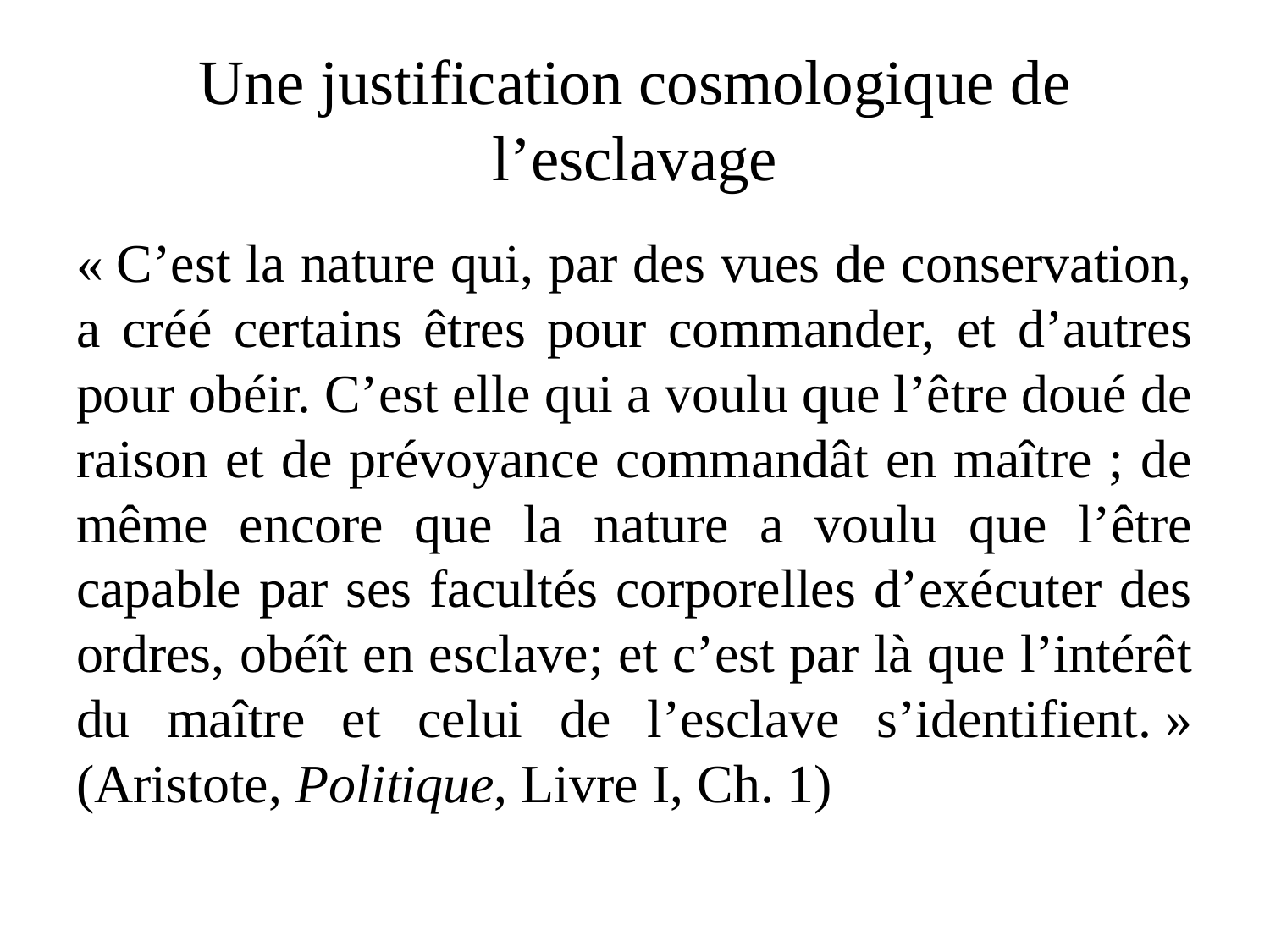

# Une justification cosmologique de l’esclavage
« C’est la nature qui, par des vues de conservation, a créé certains êtres pour commander, et d’autres pour obéir. C’est elle qui a voulu que l’être doué de raison et de prévoyance commandât en maître ; de même encore que la nature a voulu que l’être capable par ses facultés corporelles d’exécuter des ordres, obéît en esclave; et c’est par là que l’intérêt du maître et celui de l’esclave s’identifient. » (Aristote, Politique, Livre I, Ch. 1)